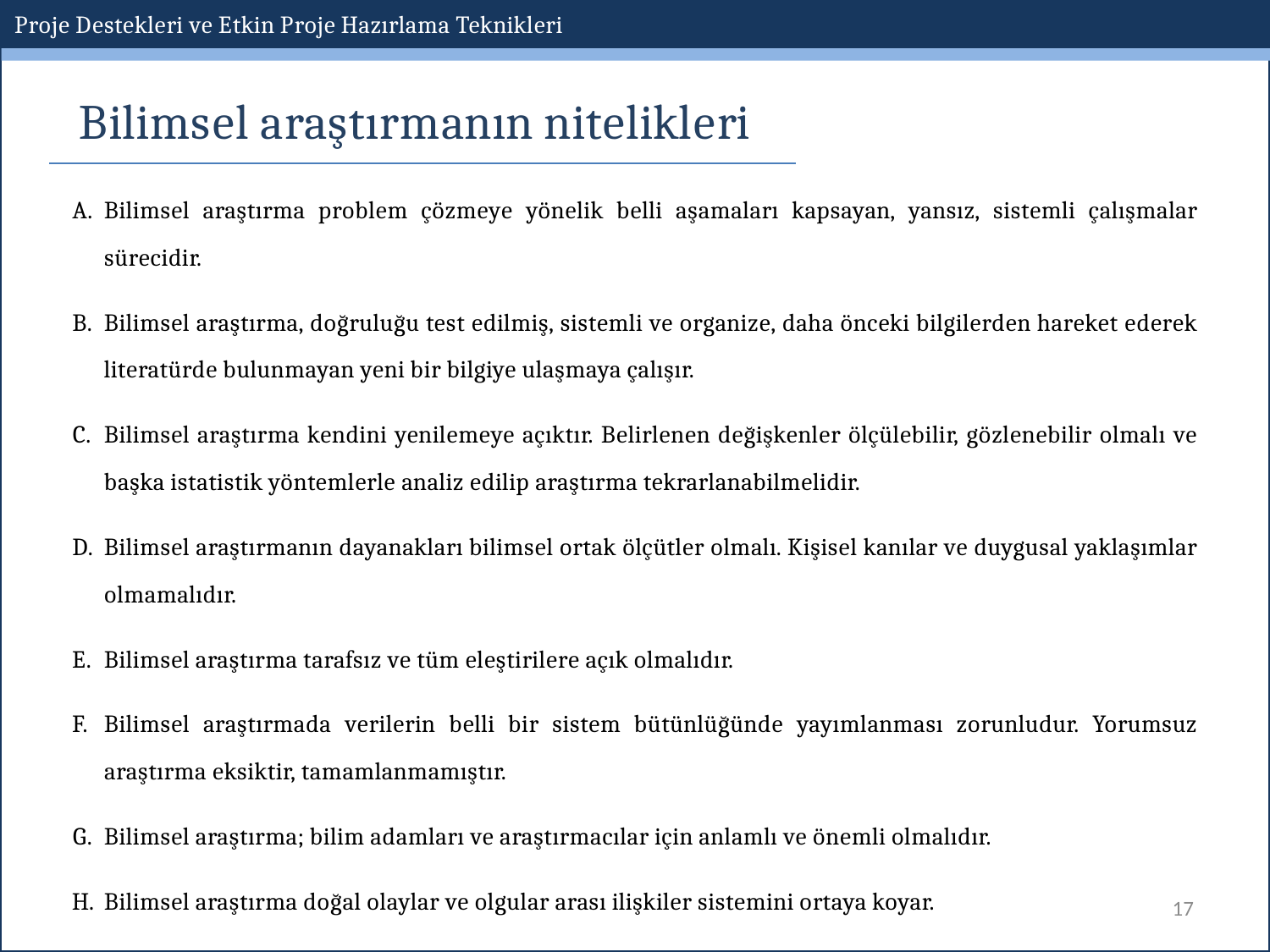

Proje Destekleri ve Etkin Proje Hazırlama Teknikleri
Bilimsel araştırmanın nitelikleri
Bilimsel araştırma problem çözmeye yönelik belli aşamaları kapsayan, yansız, sistemli çalışmalar sürecidir.
Bilimsel araştırma, doğruluğu test edilmiş, sistemli ve organize, daha önceki bilgilerden hareket ederek literatürde bulunmayan yeni bir bilgiye ulaşmaya çalışır.
Bilimsel araştırma kendini yenilemeye açıktır. Belirlenen değişkenler ölçülebilir, gözlenebilir olmalı ve başka istatistik yöntemlerle analiz edilip araştırma tekrarlanabilmelidir.
Bilimsel araştırmanın dayanakları bilimsel ortak ölçütler olmalı. Kişisel kanılar ve duygusal yaklaşımlar olmamalıdır.
Bilimsel araştırma tarafsız ve tüm eleştirilere açık olmalıdır.
Bilimsel araştırmada verilerin belli bir sistem bütünlüğünde yayımlanması zorunludur. Yorumsuz araştırma eksiktir, tamamlanmamıştır.
Bilimsel araştırma; bilim adamları ve araştırmacılar için anlamlı ve önemli olmalıdır.
Bilimsel araştırma doğal olaylar ve olgular arası ilişkiler sistemini ortaya koyar.
17